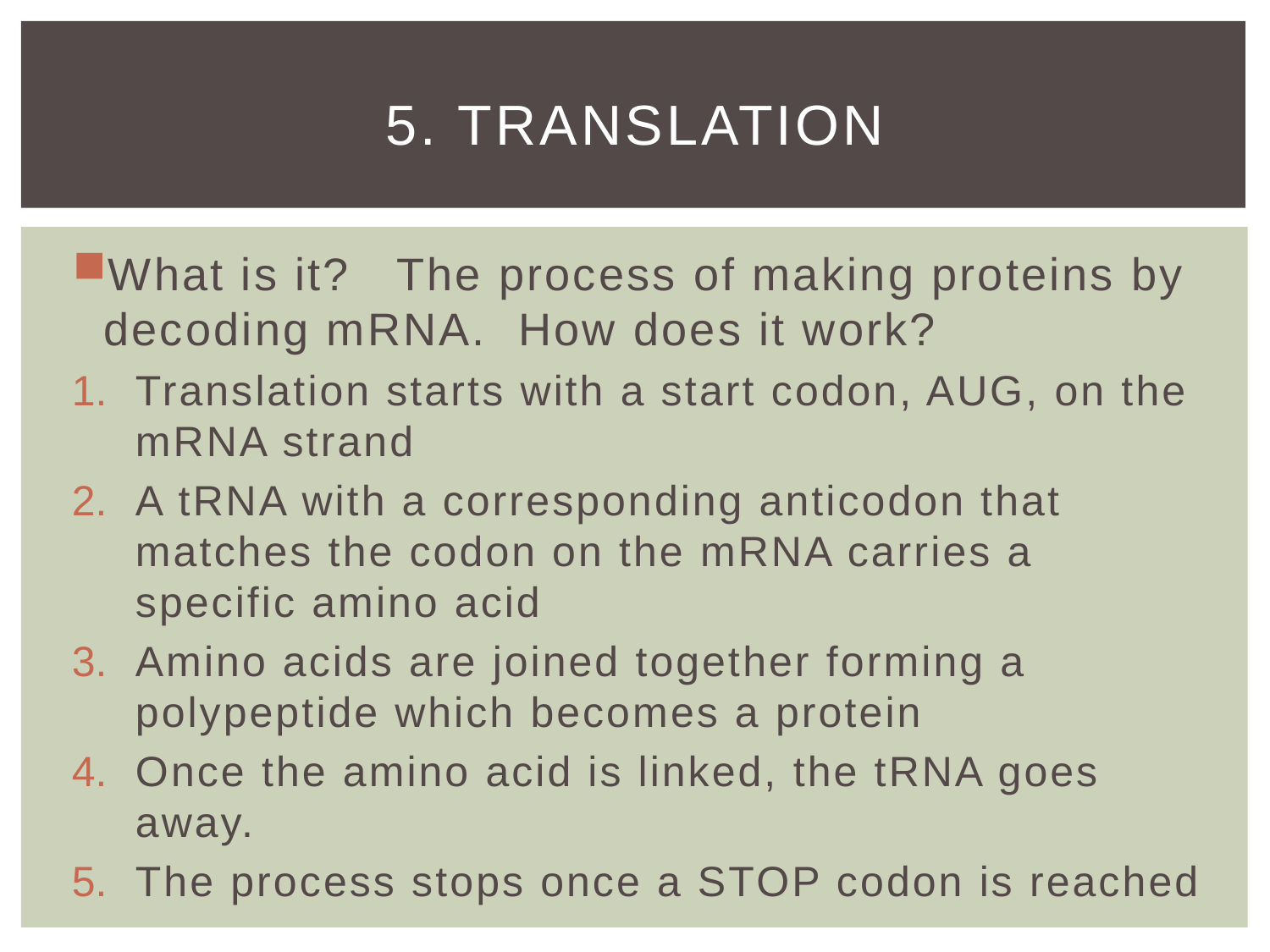

# 5. Translation
What is it?   The process of making proteins by decoding mRNA.  How does it work?
Translation starts with a start codon, AUG, on the mRNA strand
A tRNA with a corresponding anticodon that matches the codon on the mRNA carries a specific amino acid
Amino acids are joined together forming a polypeptide which becomes a protein
Once the amino acid is linked, the tRNA goes away.
The process stops once a STOP codon is reached